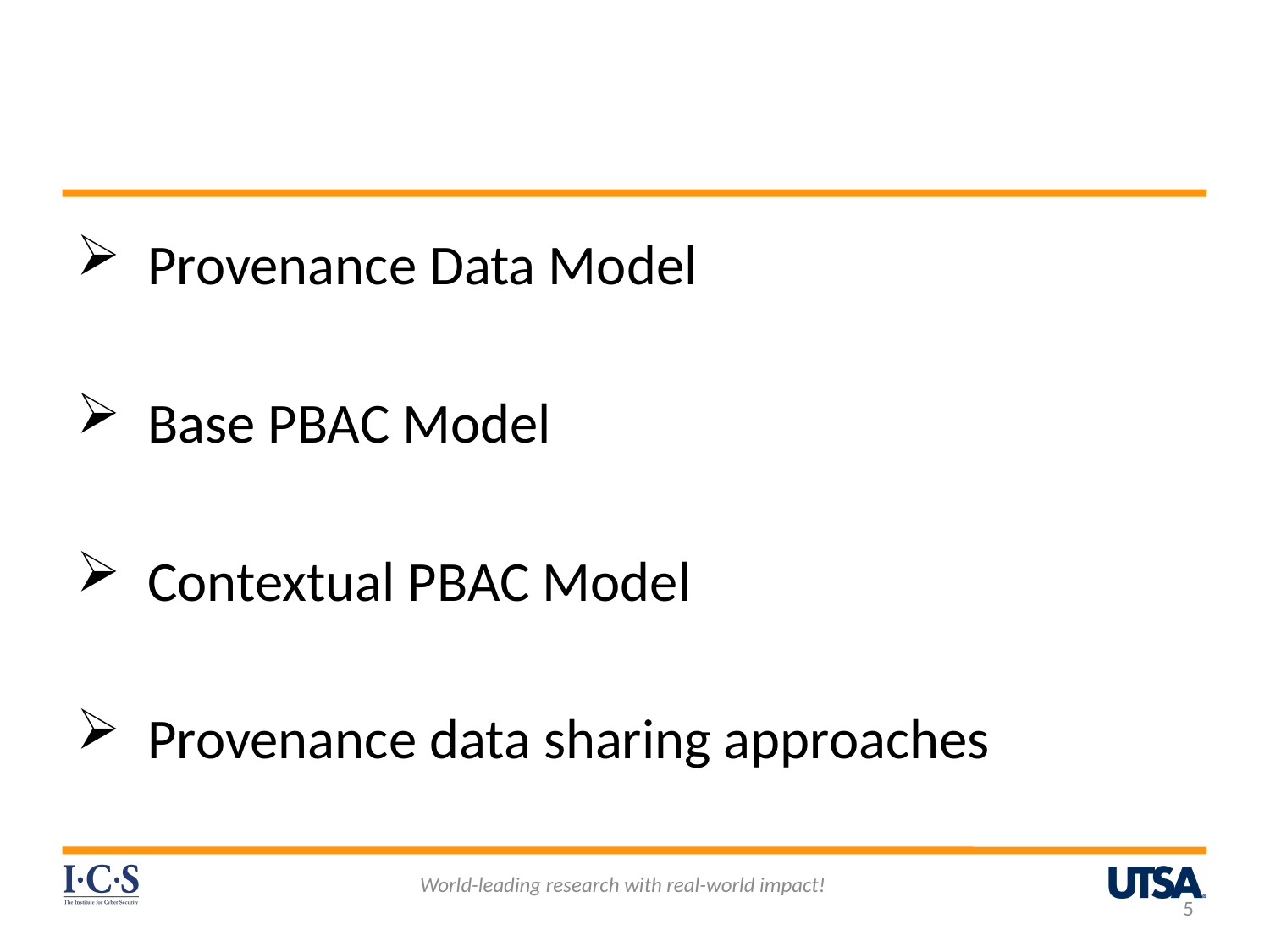

#
Provenance Data Model

Base PBAC Model

Contextual PBAC Model

Provenance data sharing approaches
World-leading research with real-world impact!
5